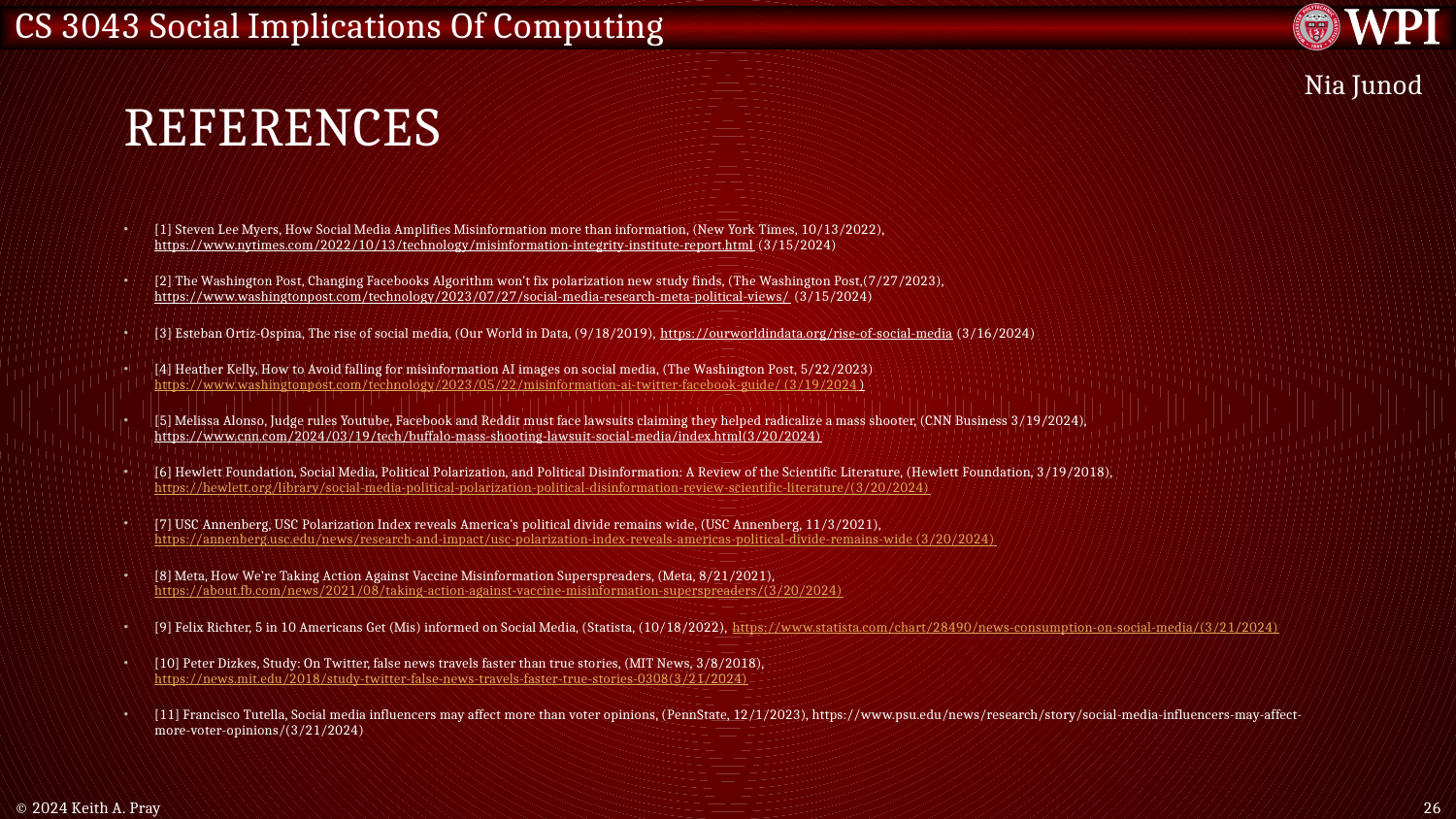

# References
Nia Junod
[1] Steven Lee Myers, How Social Media Amplifies Misinformation more than information, (New York Times, 10/13/2022), https://www.nytimes.com/2022/10/13/technology/misinformation-integrity-institute-report.html (3/15/2024)
[2] The Washington Post, Changing Facebooks Algorithm won’t fix polarization new study finds, (The Washington Post,(7/27/2023), https://www.washingtonpost.com/technology/2023/07/27/social-media-research-meta-political-views/ (3/15/2024)
[3] Esteban Ortiz-Ospina, The rise of social media, (Our World in Data, (9/18/2019), https://ourworldindata.org/rise-of-social-media (3/16/2024)
[4] Heather Kelly, How to Avoid falling for misinformation AI images on social media, (The Washington Post, 5/22/2023) https://www.washingtonpost.com/technology/2023/05/22/misinformation-ai-twitter-facebook-guide/ (3/19/2024)
[5] Melissa Alonso, Judge rules Youtube, Facebook and Reddit must face lawsuits claiming they helped radicalize a mass shooter, (CNN Business 3/19/2024), https://www.cnn.com/2024/03/19/tech/buffalo-mass-shooting-lawsuit-social-media/index.html(3/20/2024)
[6] Hewlett Foundation, Social Media, Political Polarization, and Political Disinformation: A Review of the Scientific Literature, (Hewlett Foundation, 3/19/2018), https://hewlett.org/library/social-media-political-polarization-political-disinformation-review-scientific-literature/(3/20/2024)
[7] USC Annenberg, USC Polarization Index reveals America’s political divide remains wide, (USC Annenberg, 11/3/2021), https://annenberg.usc.edu/news/research-and-impact/usc-polarization-index-reveals-americas-political-divide-remains-wide (3/20/2024)
[8] Meta, How We’re Taking Action Against Vaccine Misinformation Superspreaders, (Meta, 8/21/2021), https://about.fb.com/news/2021/08/taking-action-against-vaccine-misinformation-superspreaders/(3/20/2024)
[9] Felix Richter, 5 in 10 Americans Get (Mis) informed on Social Media, (Statista, (10/18/2022), https://www.statista.com/chart/28490/news-consumption-on-social-media/(3/21/2024)
[10] Peter Dizkes, Study: On Twitter, false news travels faster than true stories, (MIT News, 3/8/2018), https://news.mit.edu/2018/study-twitter-false-news-travels-faster-true-stories-0308(3/21/2024)
[11] Francisco Tutella, Social media influencers may affect more than voter opinions, (PennState, 12/1/2023), https://www.psu.edu/news/research/story/social-media-influencers-may-affect-more-voter-opinions/(3/21/2024)

© 2024 Keith A. Pray
26